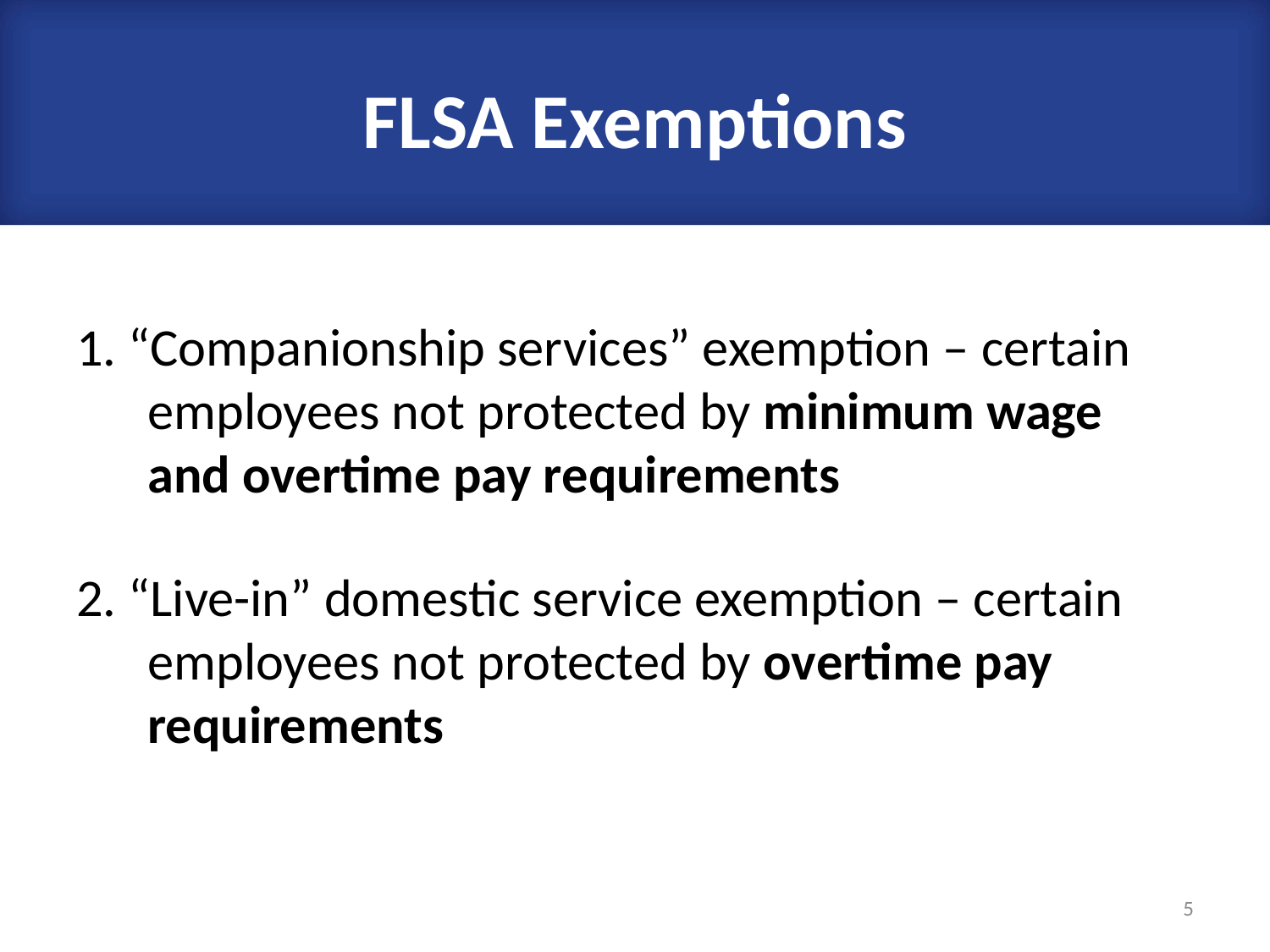

# FLSA Exemptions

1. “Companionship services” exemption – certain employees not protected by minimum wage and overtime pay requirements

2. “Live-in” domestic service exemption – certain employees not protected by overtime pay requirements

5